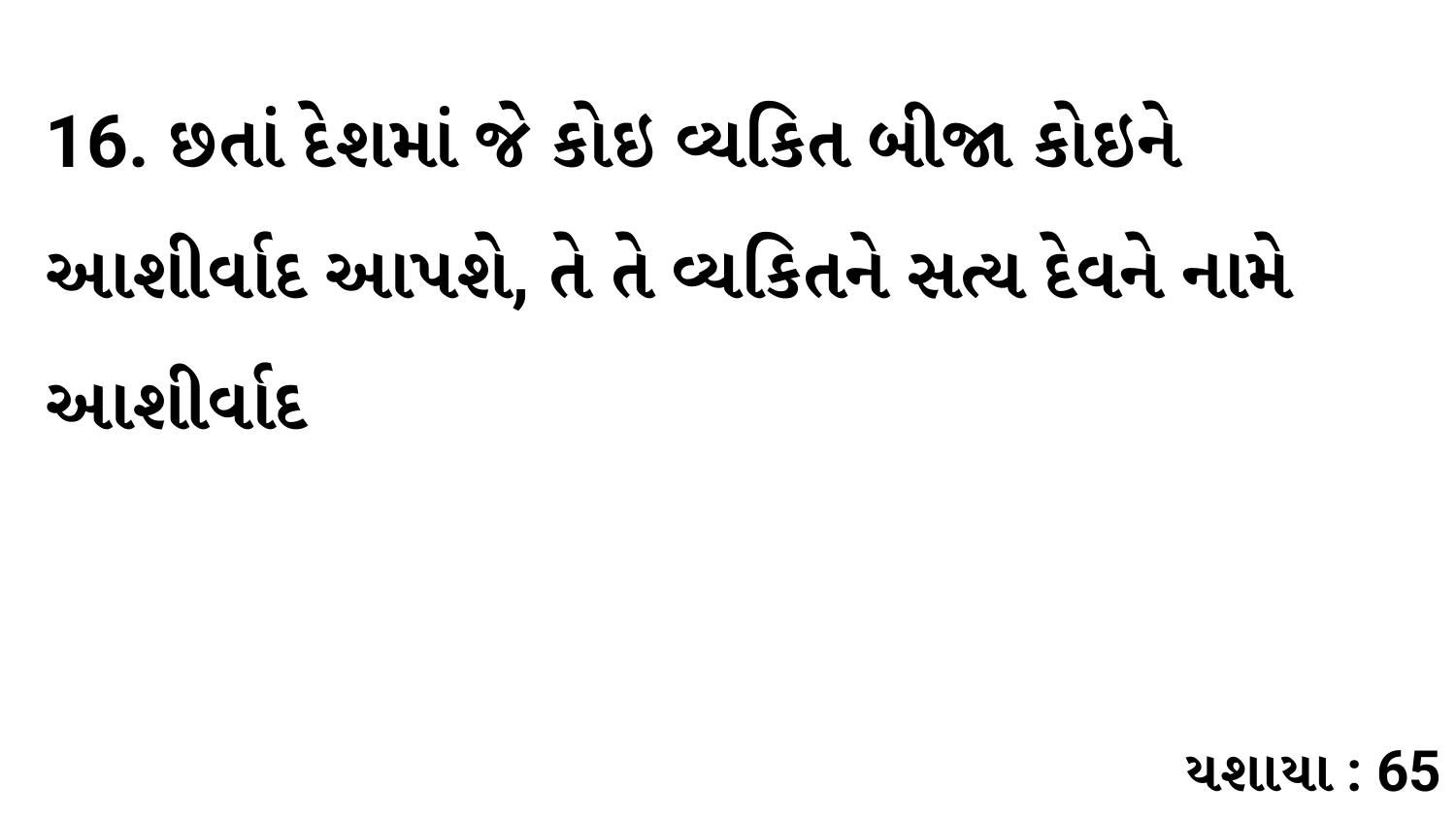

16. છતાં દેશમાં જે કોઇ વ્યકિત બીજા કોઇને આશીર્વાદ આપશે, તે તે વ્યકિતને સત્ય દેવને નામે આશીર્વાદ
યશાયા : 65